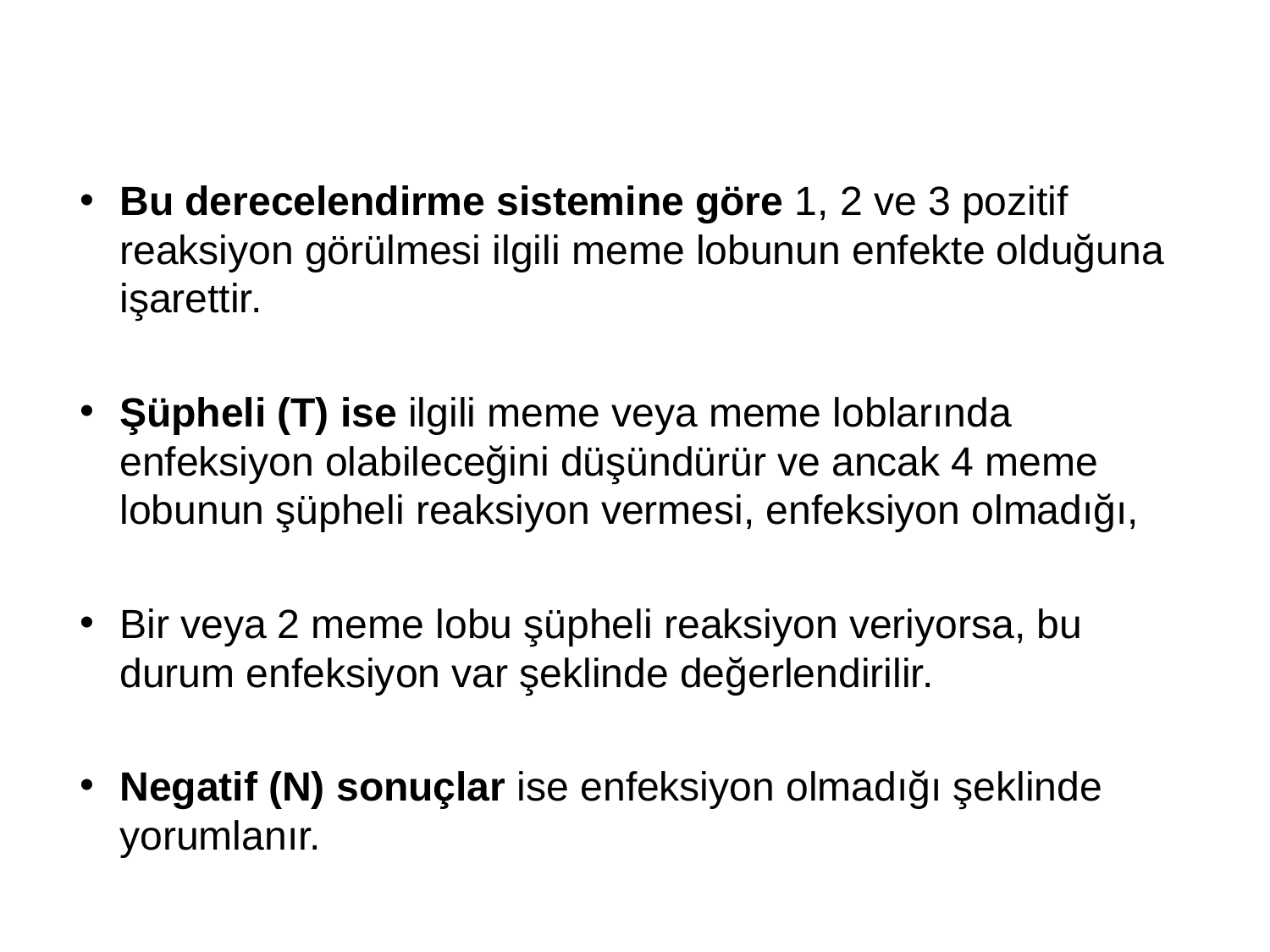

Bu derecelendirme sistemine göre 1, 2 ve 3 pozitif reaksiyon görülmesi ilgili meme lobunun enfekte olduğuna işarettir.

Şüpheli (T) ise ilgili meme veya meme loblarında enfeksiyon olabileceğini düşündürür ve ancak 4 meme lobunun şüpheli reaksiyon vermesi, enfeksiyon olmadığı,

Bir veya 2 meme lobu şüpheli reaksiyon veriyorsa, bu durum enfeksiyon var şeklinde değerlendirilir.

Negatif (N) sonuçlar ise enfeksiyon olmadığı şeklinde yorumlanır.